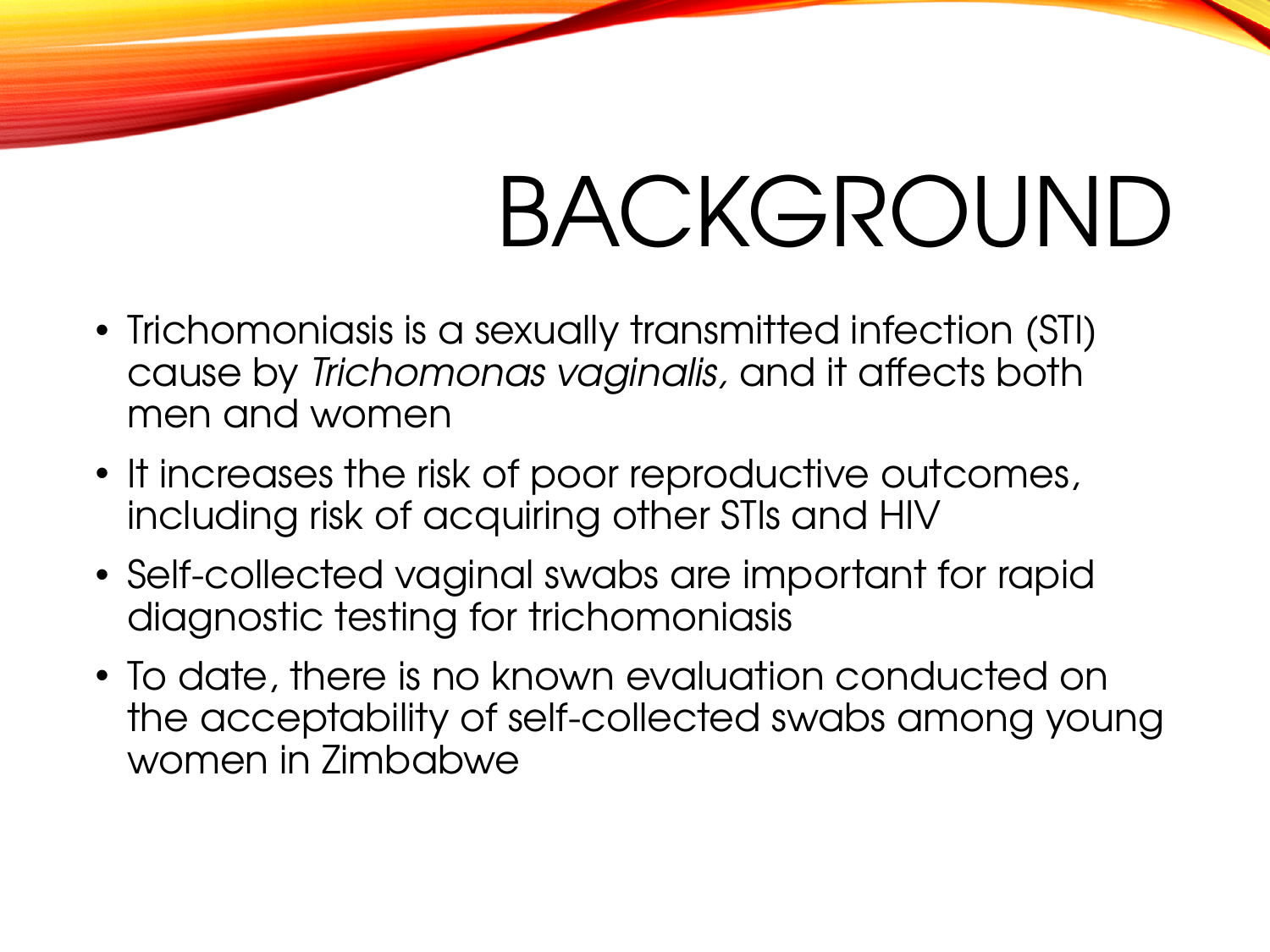

# Background
Trichomoniasis is a sexually transmitted infection (STI) cause by Trichomonas vaginalis, and it affects both men and women
It increases the risk of poor reproductive outcomes, including risk of acquiring other STIs and HIV
Self-collected vaginal swabs are important for rapid diagnostic testing for trichomoniasis
To date, there is no known evaluation conducted on the acceptability of self-collected swabs among young women in Zimbabwe